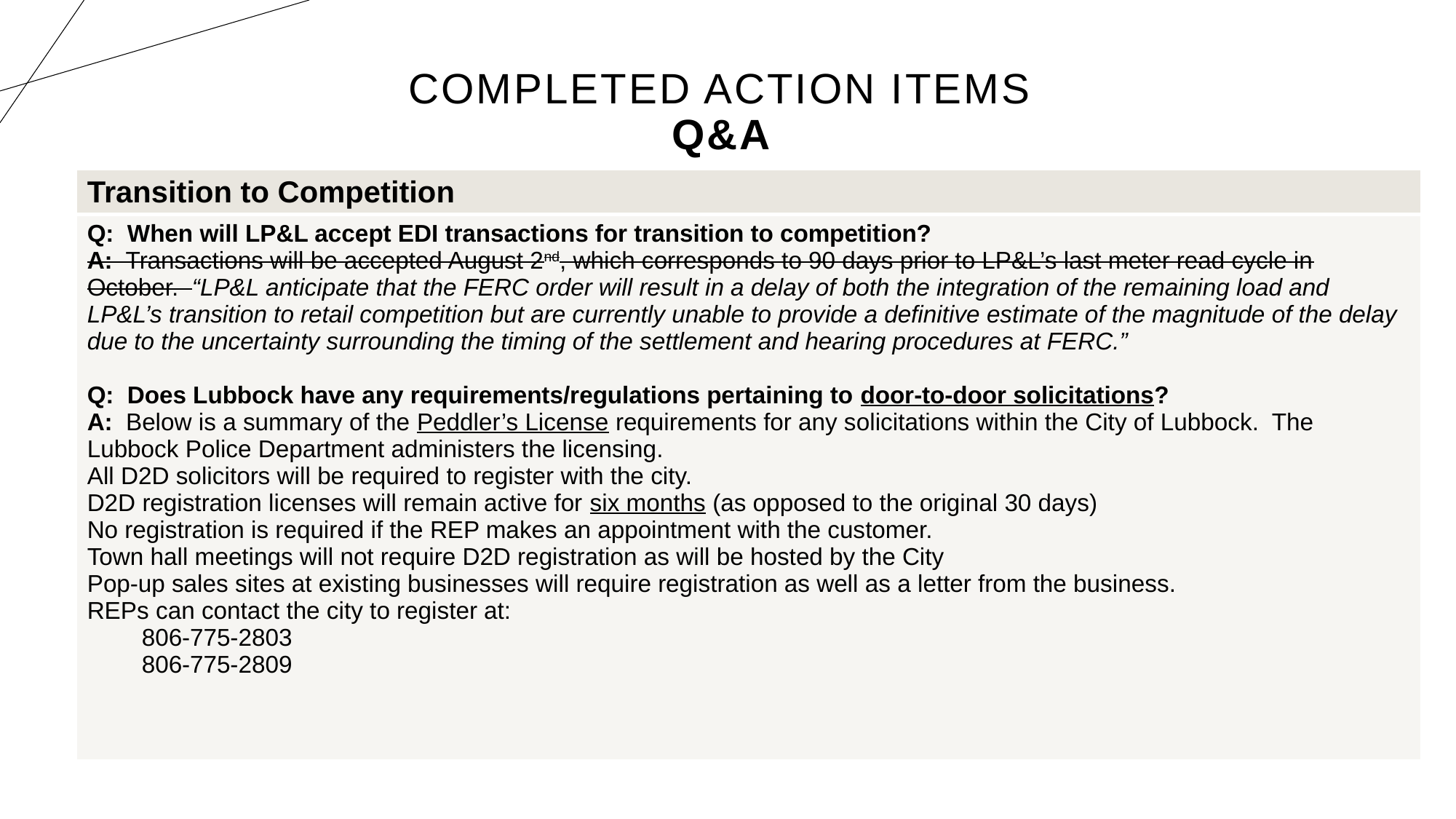

# Completed Action Items Q&A
| Transition to Competition |
| --- |
| Q: When will LP&L accept EDI transactions for transition to competition? A: Transactions will be accepted August 2nd, which corresponds to 90 days prior to LP&L’s last meter read cycle in October. “LP&L anticipate that the FERC order will result in a delay of both the integration of the remaining load and LP&L’s transition to retail competition but are currently unable to provide a definitive estimate of the magnitude of the delay due to the uncertainty surrounding the timing of the settlement and hearing procedures at FERC.” Q: Does Lubbock have any requirements/regulations pertaining to door-to-door solicitations? A: Below is a summary of the Peddler’s License requirements for any solicitations within the City of Lubbock. The Lubbock Police Department administers the licensing. All D2D solicitors will be required to register with the city. D2D registration licenses will remain active for six months (as opposed to the original 30 days) No registration is required if the REP makes an appointment with the customer. Town hall meetings will not require D2D registration as will be hosted by the City Pop-up sales sites at existing businesses will require registration as well as a letter from the business. REPs can contact the city to register at: 806-775-2803 806-775-2809 |